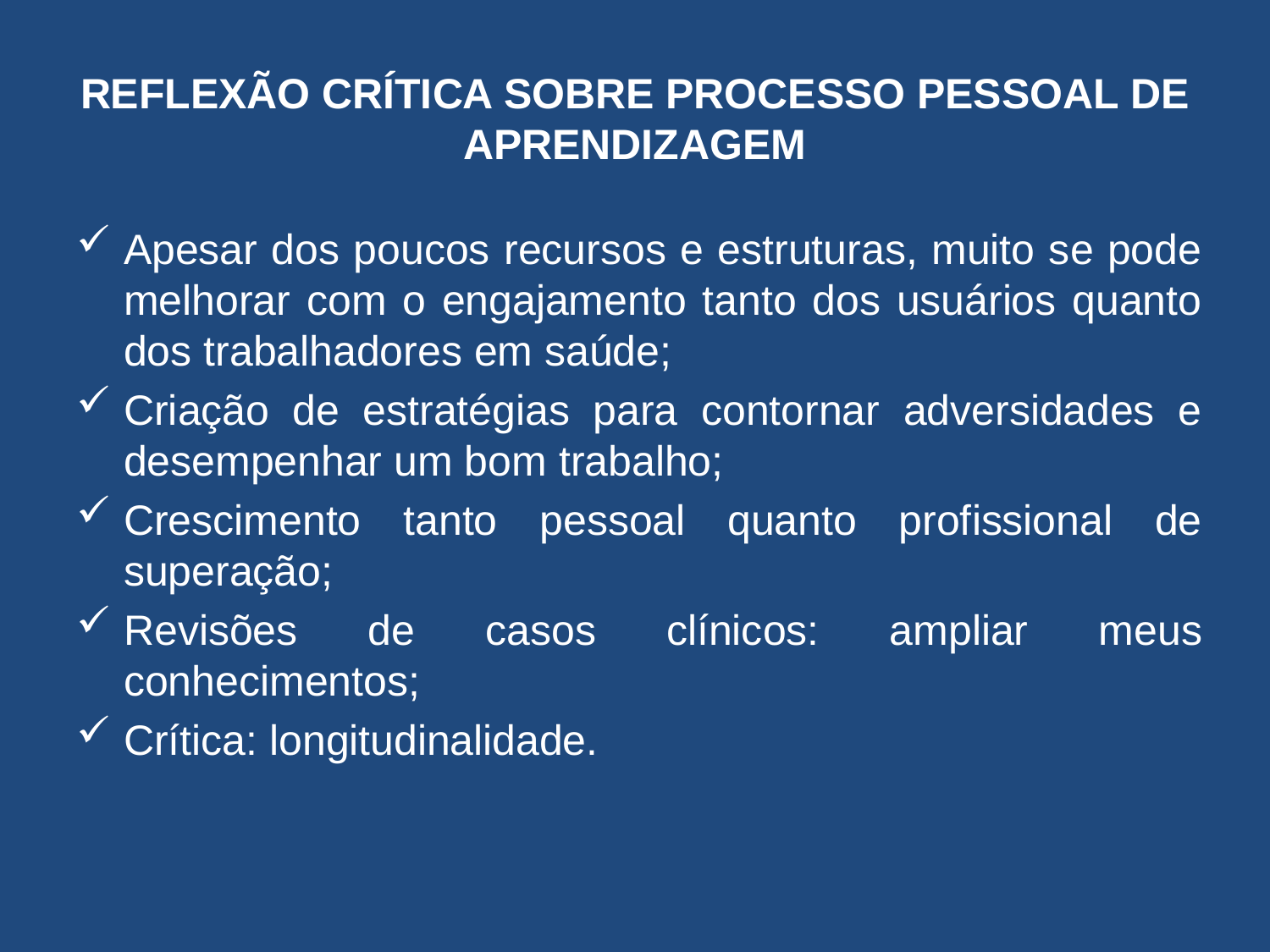

# REFLEXÃO CRÍTICA SOBRE PROCESSO PESSOAL DE APRENDIZAGEM
Apesar dos poucos recursos e estruturas, muito se pode melhorar com o engajamento tanto dos usuários quanto dos trabalhadores em saúde;
Criação de estratégias para contornar adversidades e desempenhar um bom trabalho;
Crescimento tanto pessoal quanto profissional de superação;
Revisões de casos clínicos: ampliar meus conhecimentos;
Crítica: longitudinalidade.